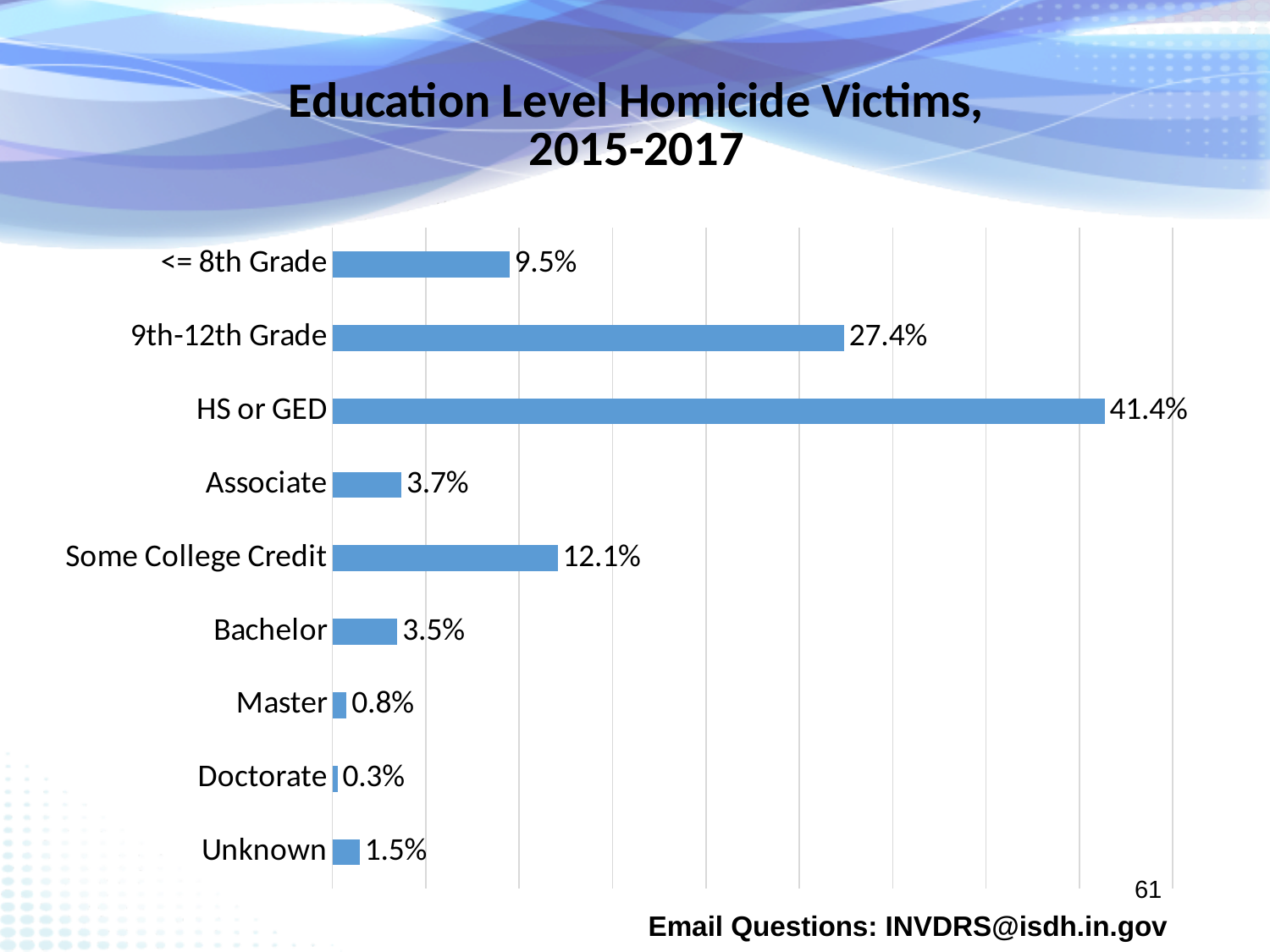

### Chart: Education Level Homicide Victims,
2015-2017

| Category | Percentage |
|---|---|
| <= 8th Grade | 0.09483960948396095 |
| 9th-12th Grade | 0.27405857740585776 |
| HS or GED | 0.41352859135285913 |
| Associate | 0.03695955369595537 |
| Some College Credit | 0.1206415620641562 |
| Bachelor | 0.03486750348675035 |
| Master | 0.007670850767085077 |
| Doctorate | 0.002789400278940028 |
| Unknown | 0.014644351464435146 |
61
Email Questions: INVDRS@isdh.in.gov